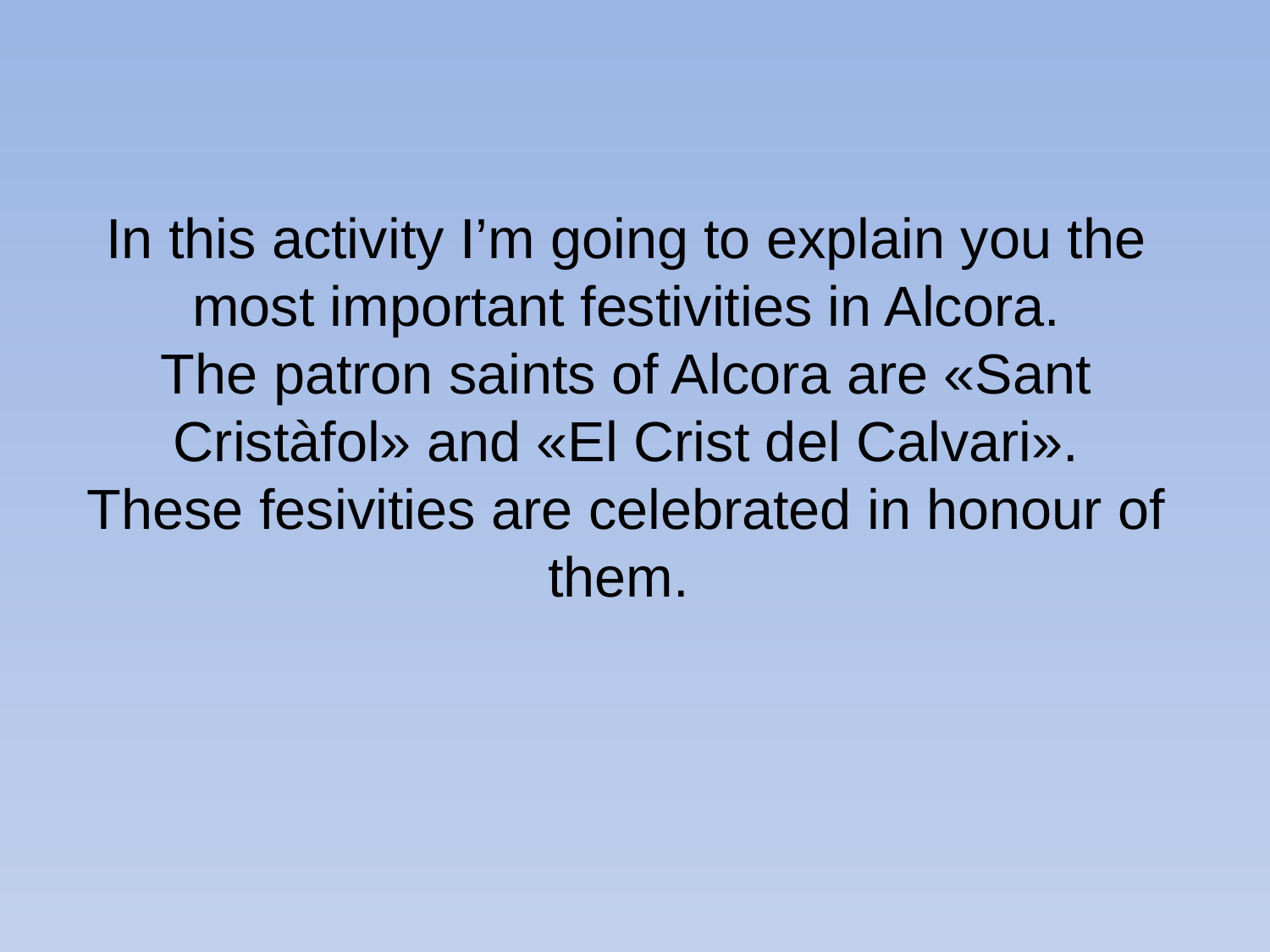

# In this activity I’m going to explain you the most important festivities in Alcora. The patron saints of Alcora are «Sant Cristàfol» and «El Crist del Calvari». These fesivities are celebrated in honour of them.